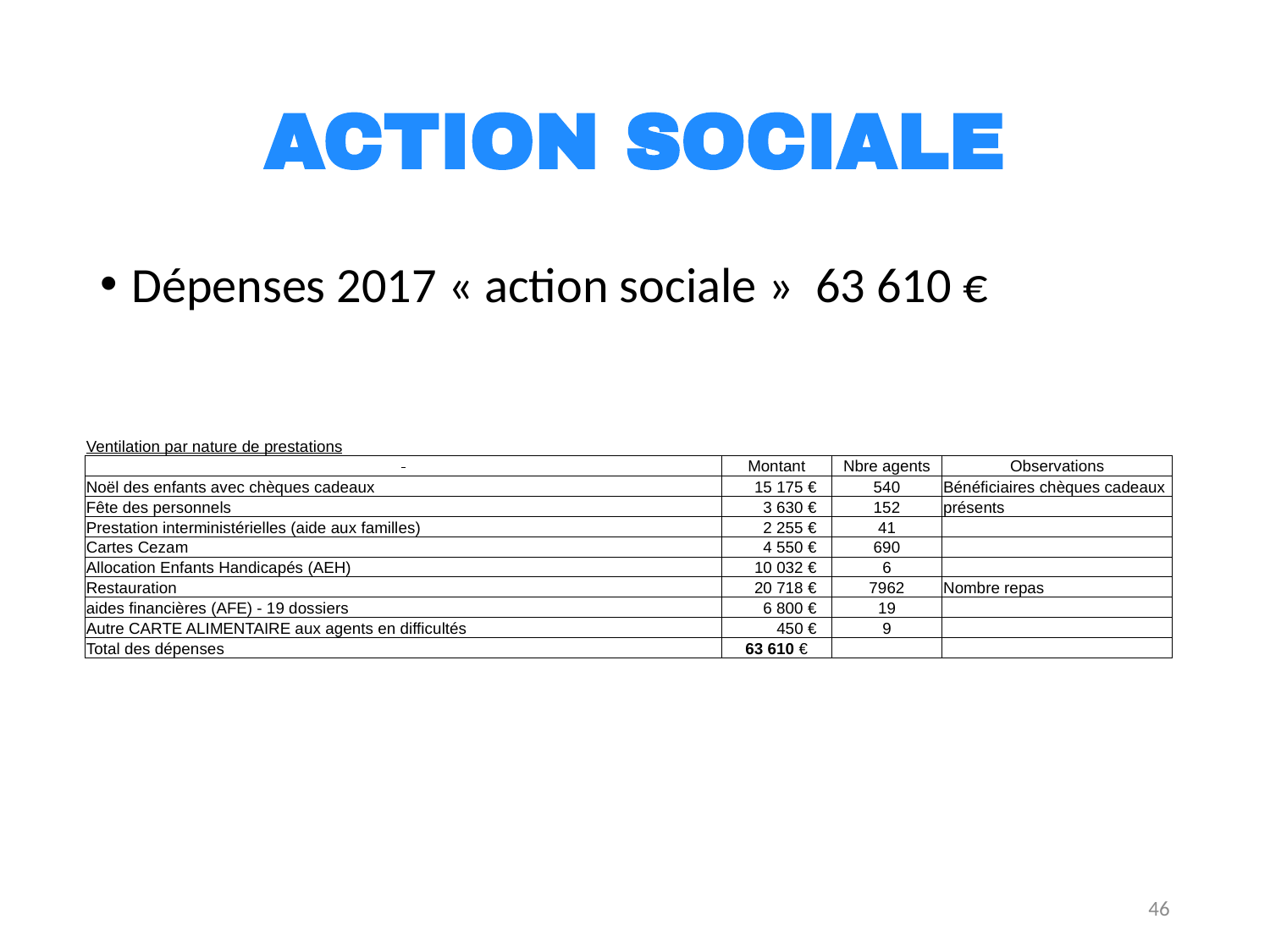

# ACTION SOCIALE
Dépenses 2017 « action sociale »  63 610 €

| Ventilation par nature de prestations |  |  |  |
| --- | --- | --- | --- |
|  | Montant | Nbre agents | Observations |
| Noël des enfants avec chèques cadeaux | 15 175 € | 540 | Bénéficiaires chèques cadeaux |
| Fête des personnels | 3 630 € | 152 | présents |
| Prestation interministérielles (aide aux familles) | 2 255 € | 41 |  |
| Cartes Cezam | 4 550 € | 690 |  |
| Allocation Enfants Handicapés (AEH) | 10 032 € | 6 |  |
| Restauration | 20 718 € | 7962 | Nombre repas |
| aides financières (AFE) - 19 dossiers | 6 800 € | 19 |  |
| Autre CARTE ALIMENTAIRE aux agents en difficultés | 450 € | 9 |  |
| Total des dépenses | 63 610 € |  |  |
46